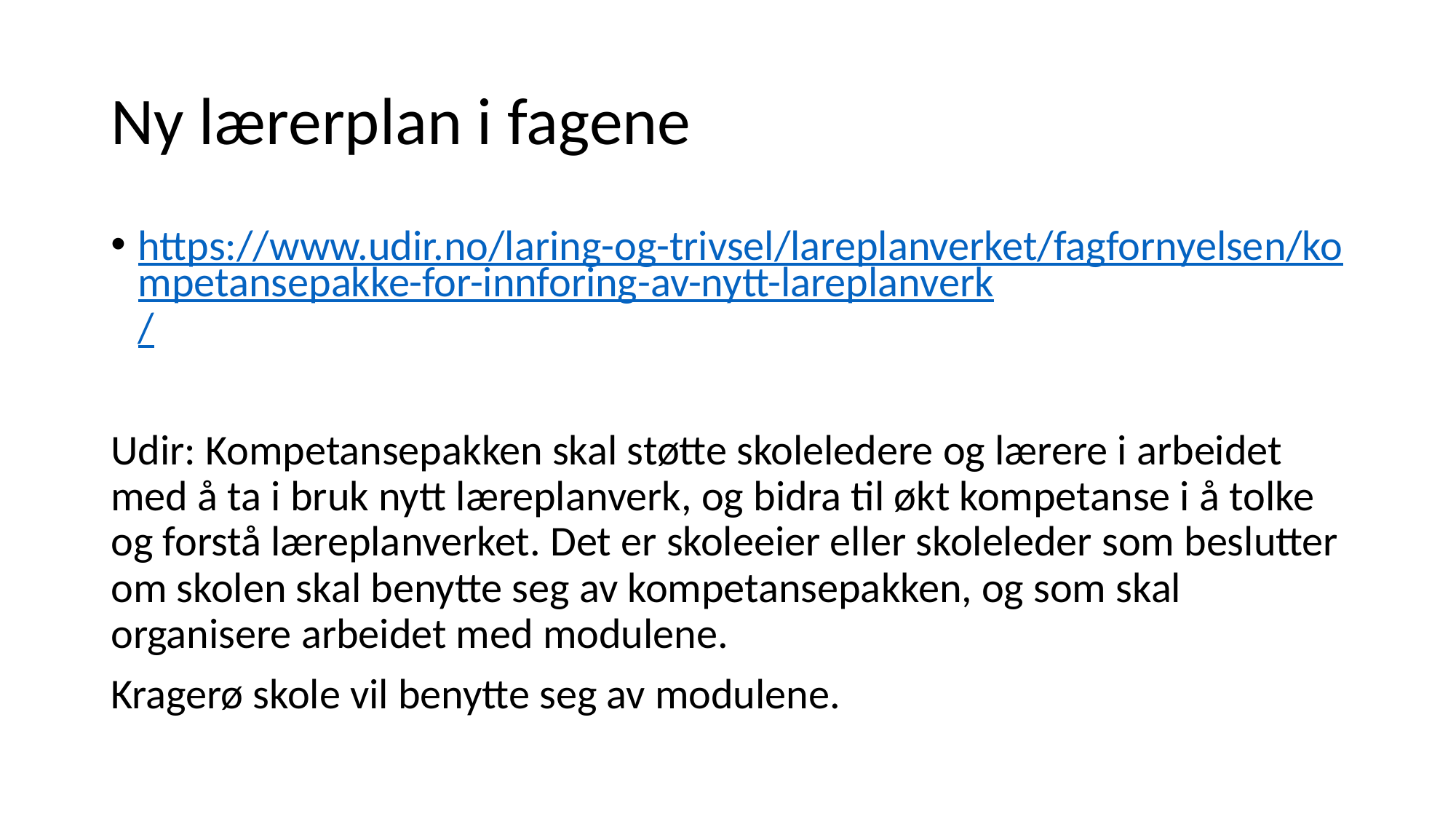

# Ny lærerplan i fagene
https://www.udir.no/laring-og-trivsel/lareplanverket/fagfornyelsen/kompetansepakke-for-innforing-av-nytt-lareplanverk/

Udir: Kompetansepakken skal støtte skoleledere og lærere i arbeidet med å ta i bruk nytt læreplanverk, og bidra til økt kompetanse i å tolke og forstå læreplanverket. Det er skoleeier eller skoleleder som beslutter om skolen skal benytte seg av kompetansepakken, og som skal organisere arbeidet med modulene.
Kragerø skole vil benytte seg av modulene.